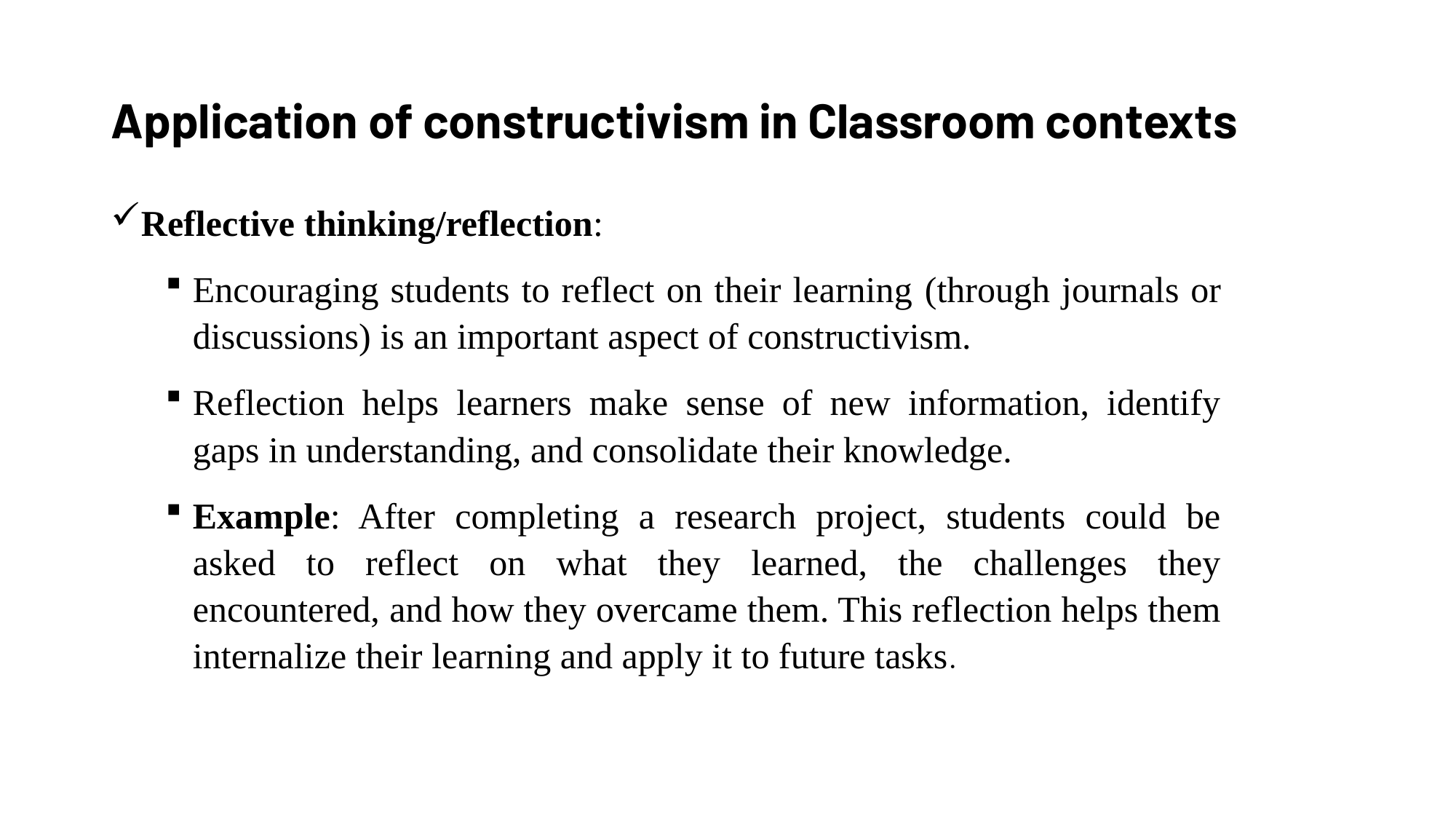

# Application of constructivism in Classroom contexts
Reflective thinking/reflection:
Encouraging students to reflect on their learning (through journals or discussions) is an important aspect of constructivism.
Reflection helps learners make sense of new information, identify gaps in understanding, and consolidate their knowledge.
Example: After completing a research project, students could be asked to reflect on what they learned, the challenges they encountered, and how they overcame them. This reflection helps them internalize their learning and apply it to future tasks.